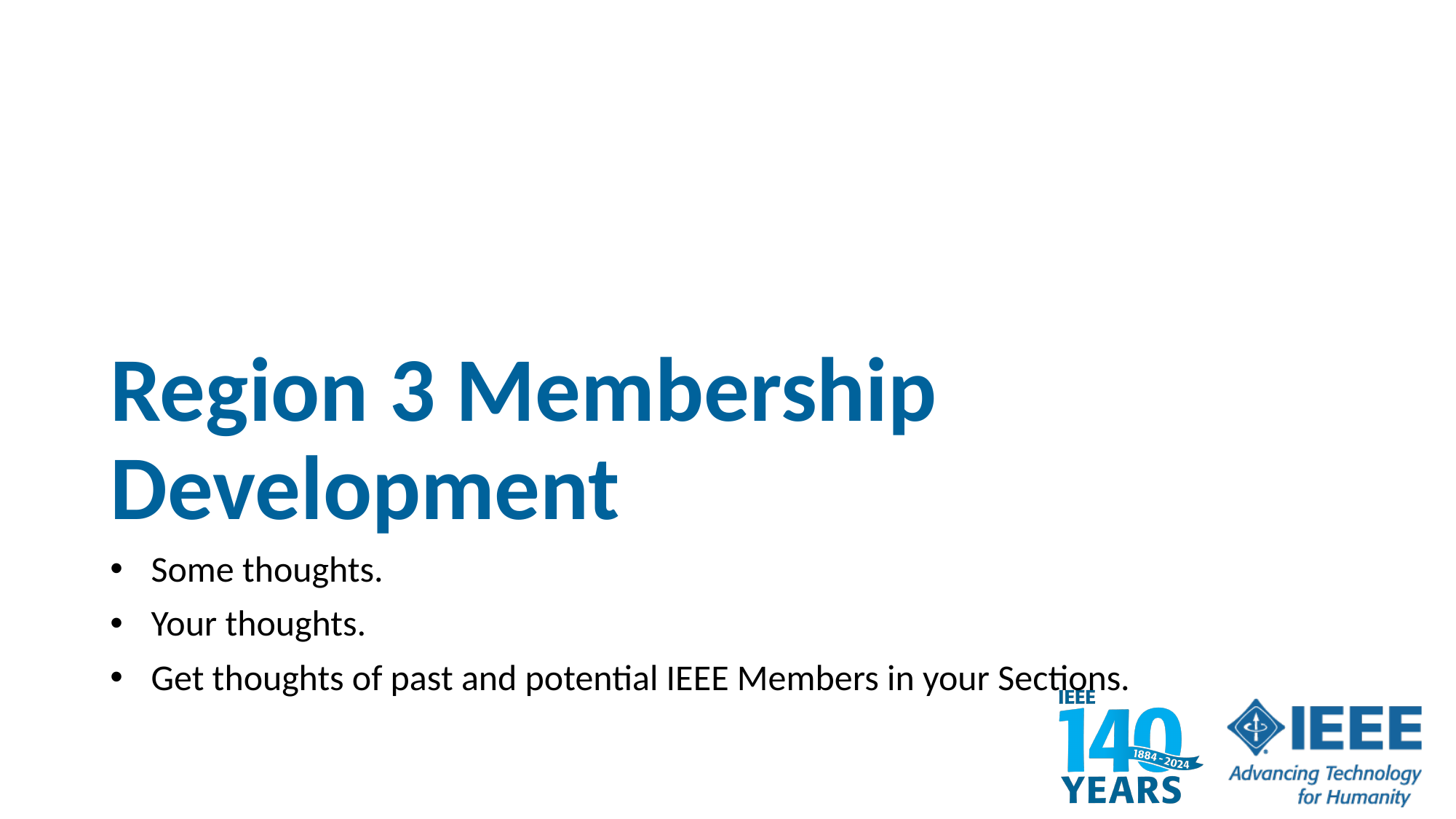

# Region 3 Membership Development
Some thoughts.
Your thoughts.
Get thoughts of past and potential IEEE Members in your Sections.